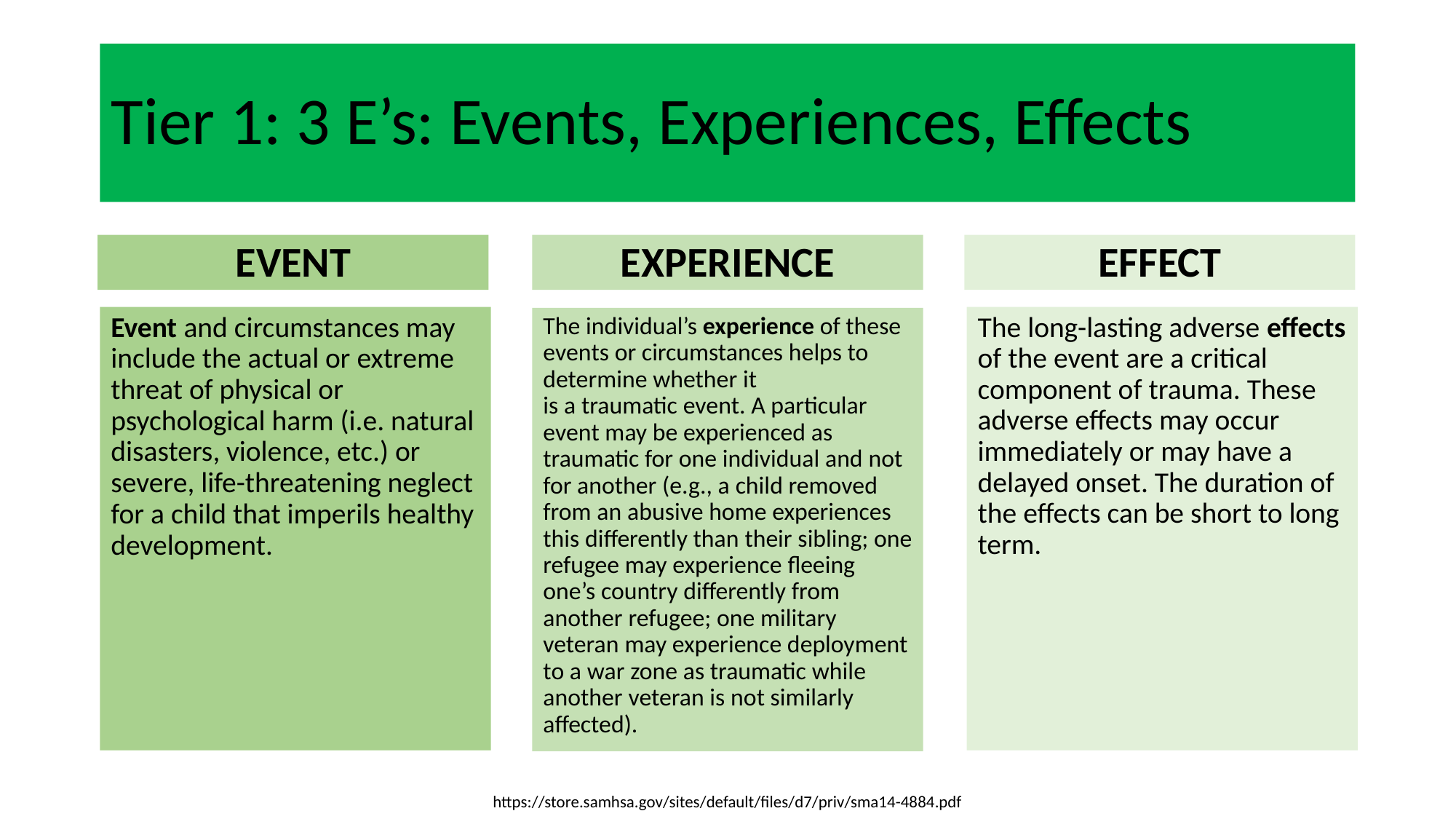

# Tier 1: 3 E’s: Events, Experiences, Effects
EFFECT
EXPERIENCE
EVENT
Event and circumstances may include the actual or extreme threat of physical or psychological harm (i.e. natural disasters, violence, etc.) or severe, life-threatening neglect for a child that imperils healthy development.
The long-lasting adverse effects of the event are a critical component of trauma. These adverse effects may occur immediately or may have a delayed onset. The duration of the effects can be short to long term.
The individual’s experience of these events or circumstances helps to determine whether it
is a traumatic event. A particular event may be experienced as traumatic for one individual and not for another (e.g., a child removed from an abusive home experiences this differently than their sibling; one refugee may experience fleeing one’s country differently from another refugee; one military veteran may experience deployment to a war zone as traumatic while another veteran is not similarly affected).
https://store.samhsa.gov/sites/default/files/d7/priv/sma14-4884.pdf